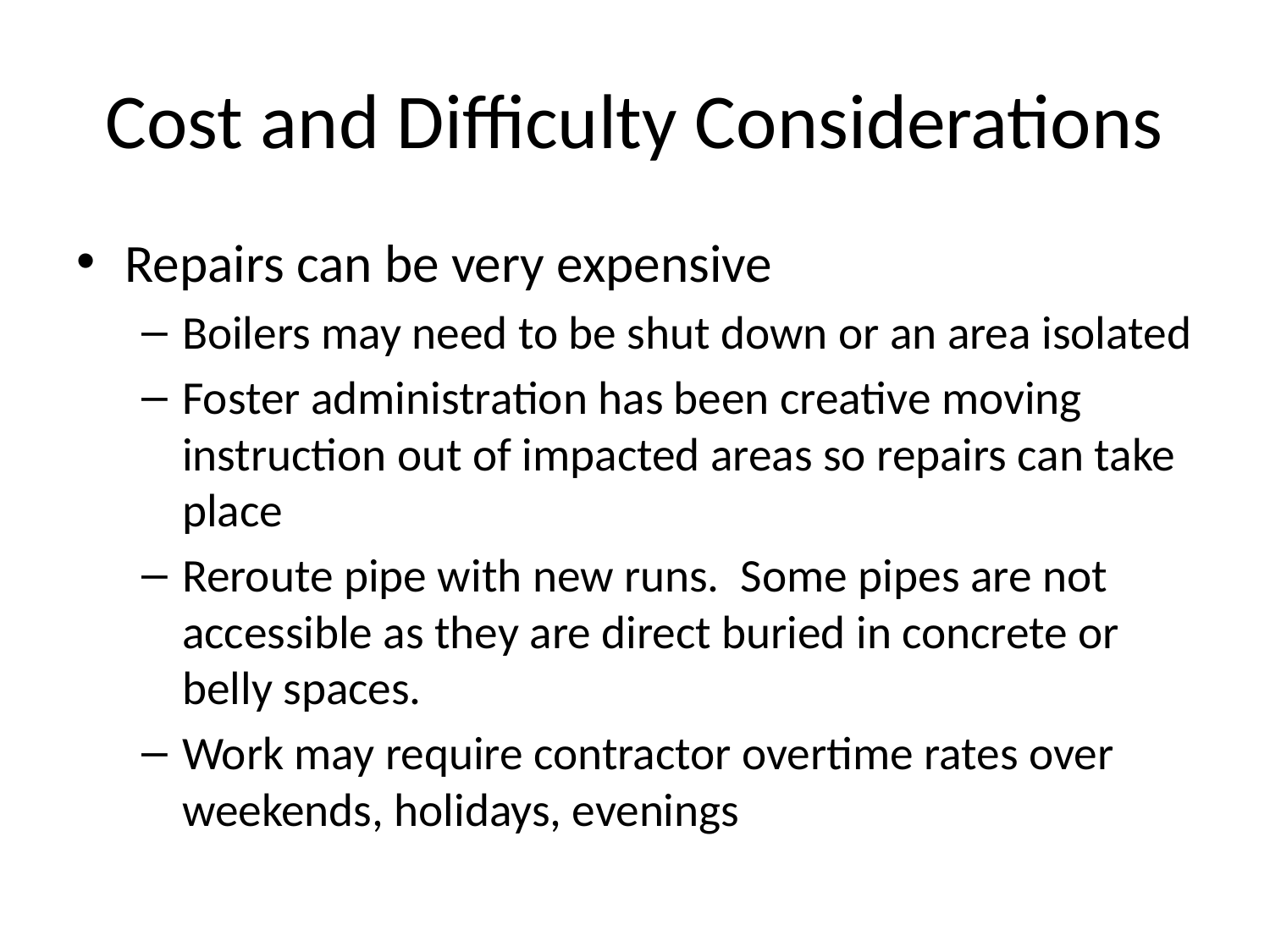

# Cost and Difficulty Considerations
Repairs can be very expensive
Boilers may need to be shut down or an area isolated
Foster administration has been creative moving instruction out of impacted areas so repairs can take place
Reroute pipe with new runs.  Some pipes are not accessible as they are direct buried in concrete or belly spaces.
Work may require contractor overtime rates over weekends, holidays, evenings